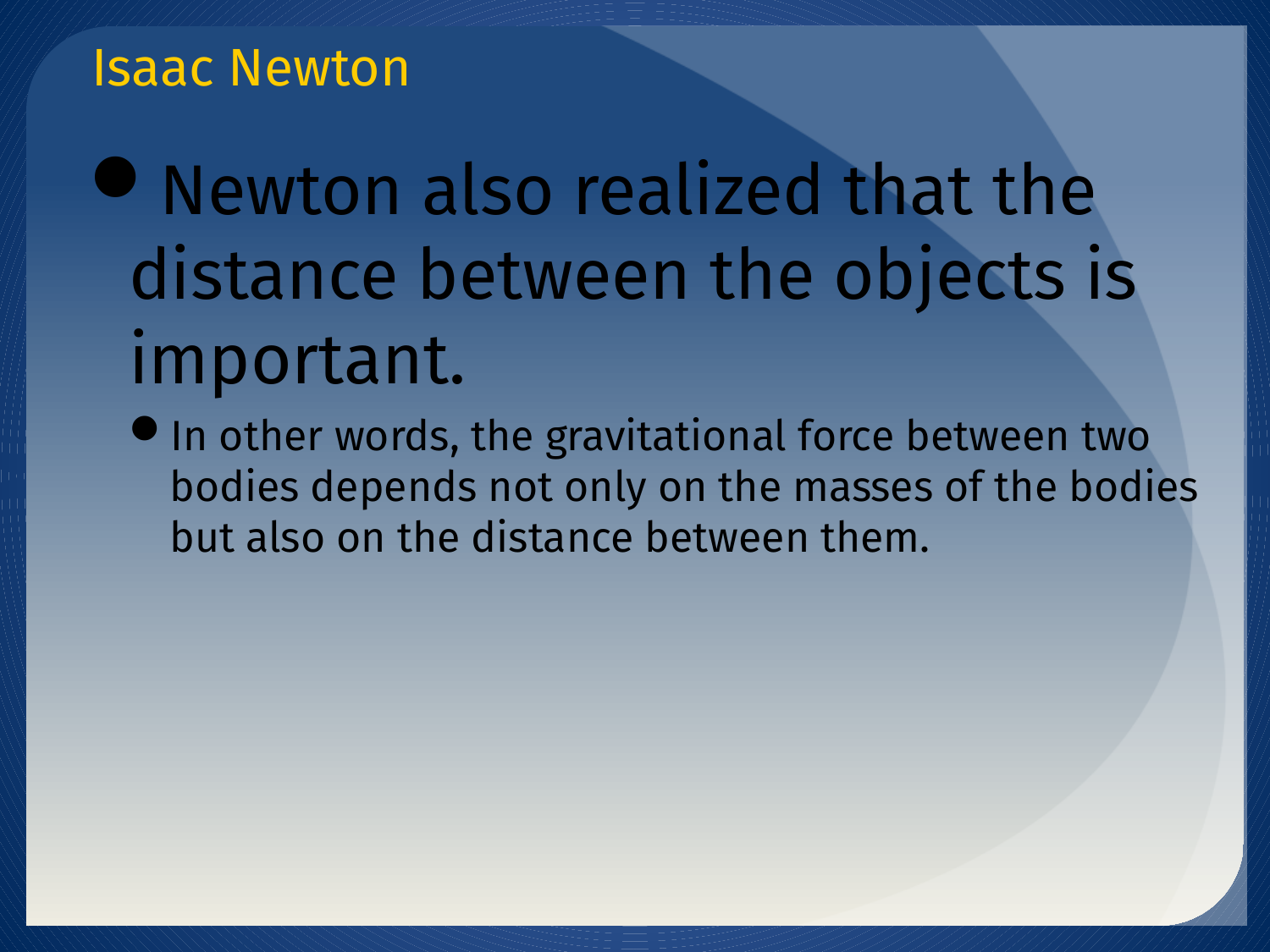

Isaac Newton
Newton also realized that the distance between the objects is important.
In other words, the gravitational force between two bodies depends not only on the masses of the bodies but also on the distance between them.